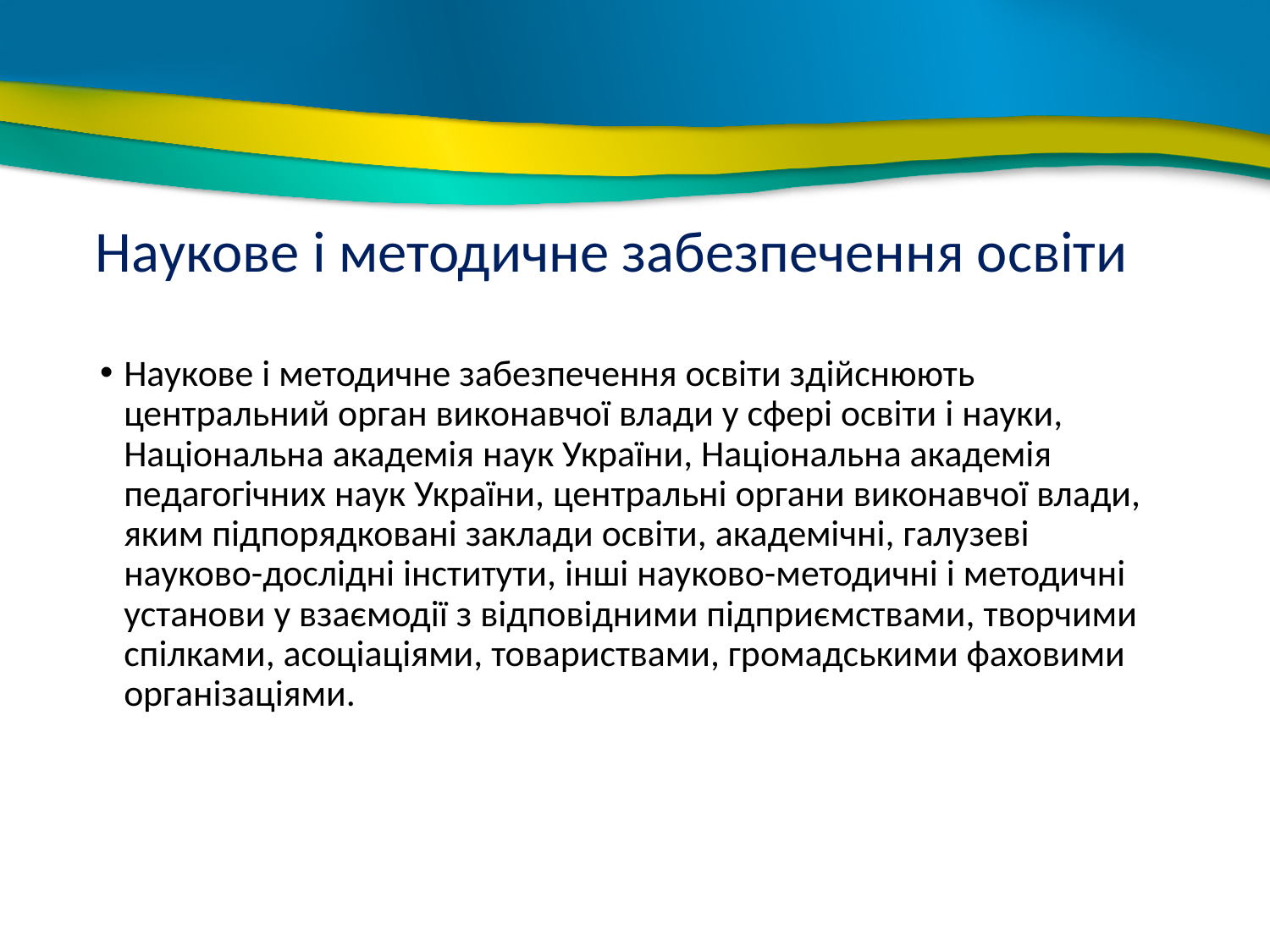

# Наукове і методичне забезпечення освіти
Наукове і методичне забезпечення освіти здійснюють центральний орган виконавчої влади у сфері освіти і науки, Національна академія наук України, Національна академія педагогічних наук України, центральні органи виконавчої влади, яким підпорядковані заклади освіти, академічні, галузеві науково-дослідні інститути, інші науково-методичні і методичні установи у взаємодії з відповідними підприємствами, творчими спілками, асоціаціями, товариствами, громадськими фаховими організаціями.